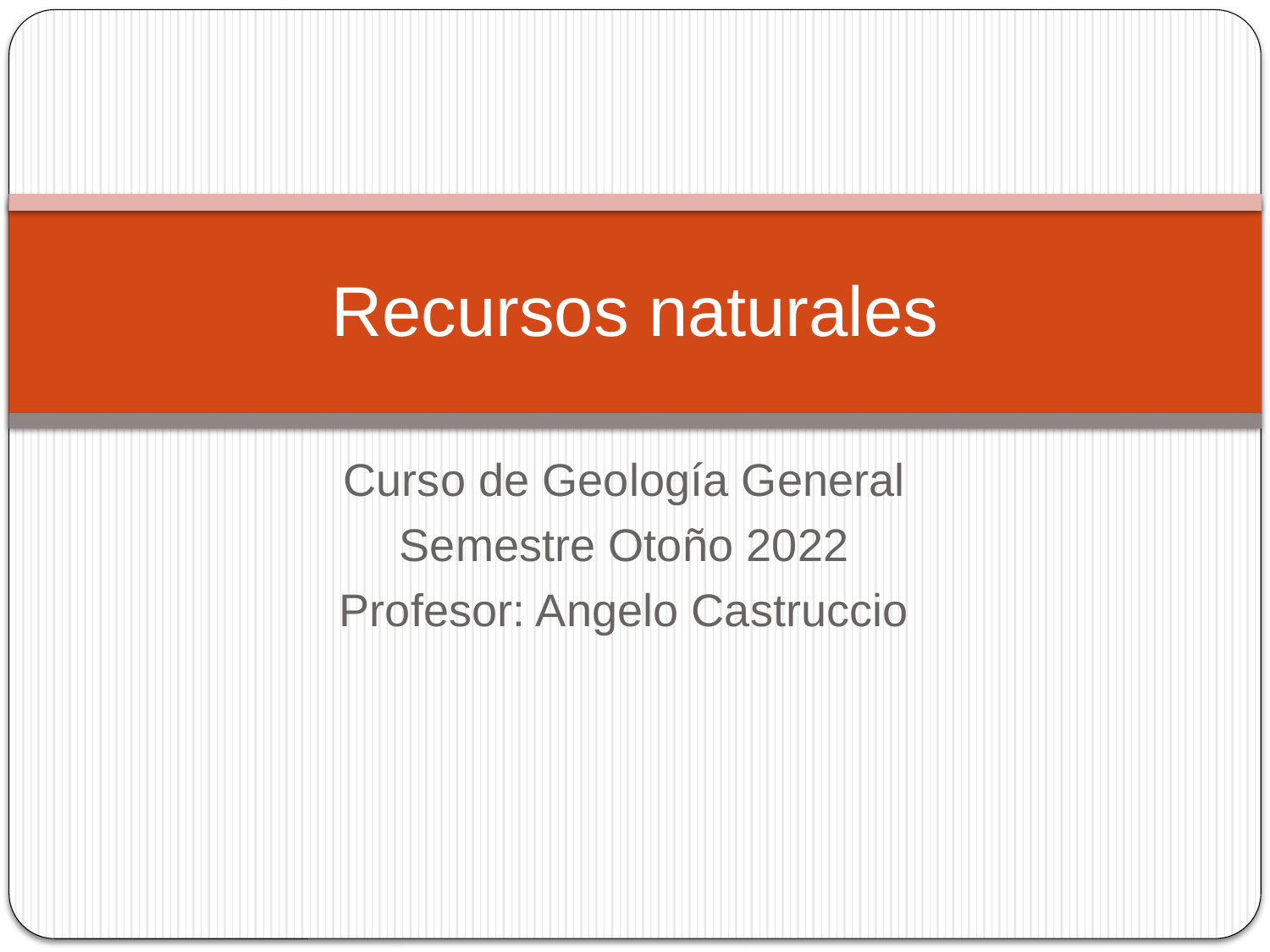

# Recursos naturales
Curso de Geología General
Semestre Otoño 2022
Profesor: Angelo Castruccio